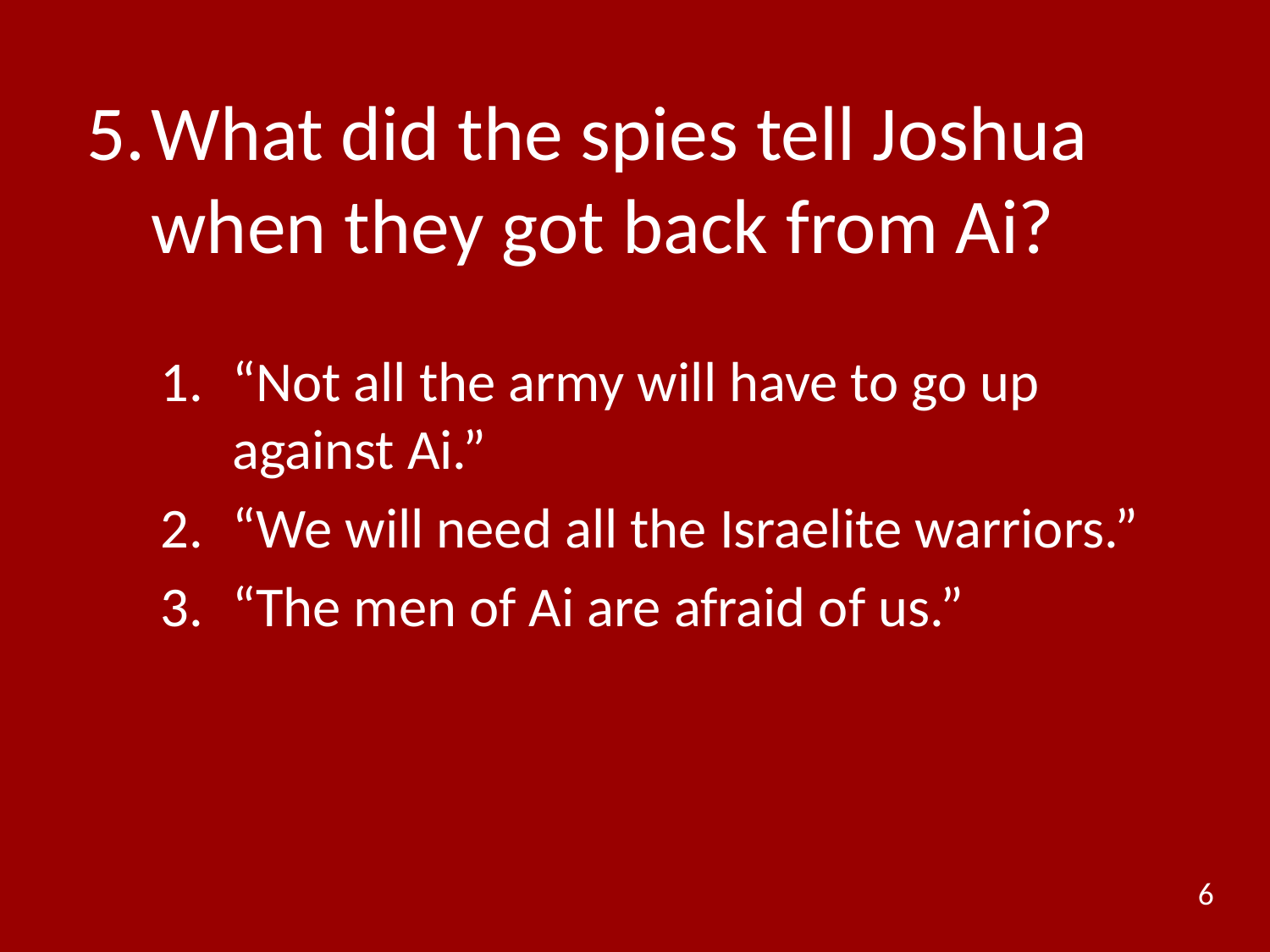

# 5.	What did the spies tell Joshua when they got back from Ai?
“Not all the army will have to go up against Ai.”
“We will need all the Israelite warriors.”
“The men of Ai are afraid of us.”
6